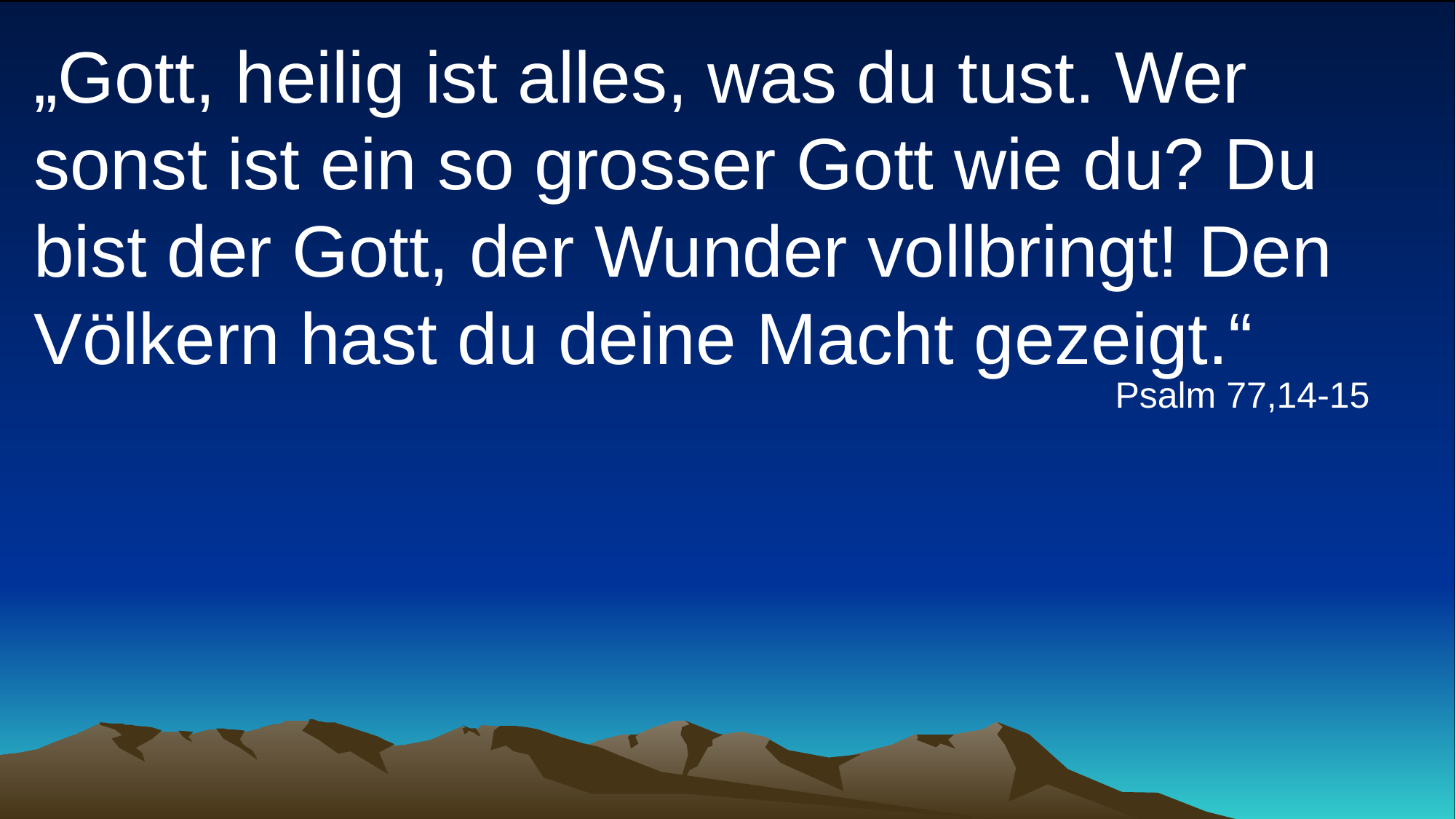

# „Gott, heilig ist alles, was du tust. Wer sonst ist ein so grosser Gott wie du? Du bist der Gott, der Wunder vollbringt! Den Völkern hast du deine Macht gezeigt.“
Psalm 77,14-15